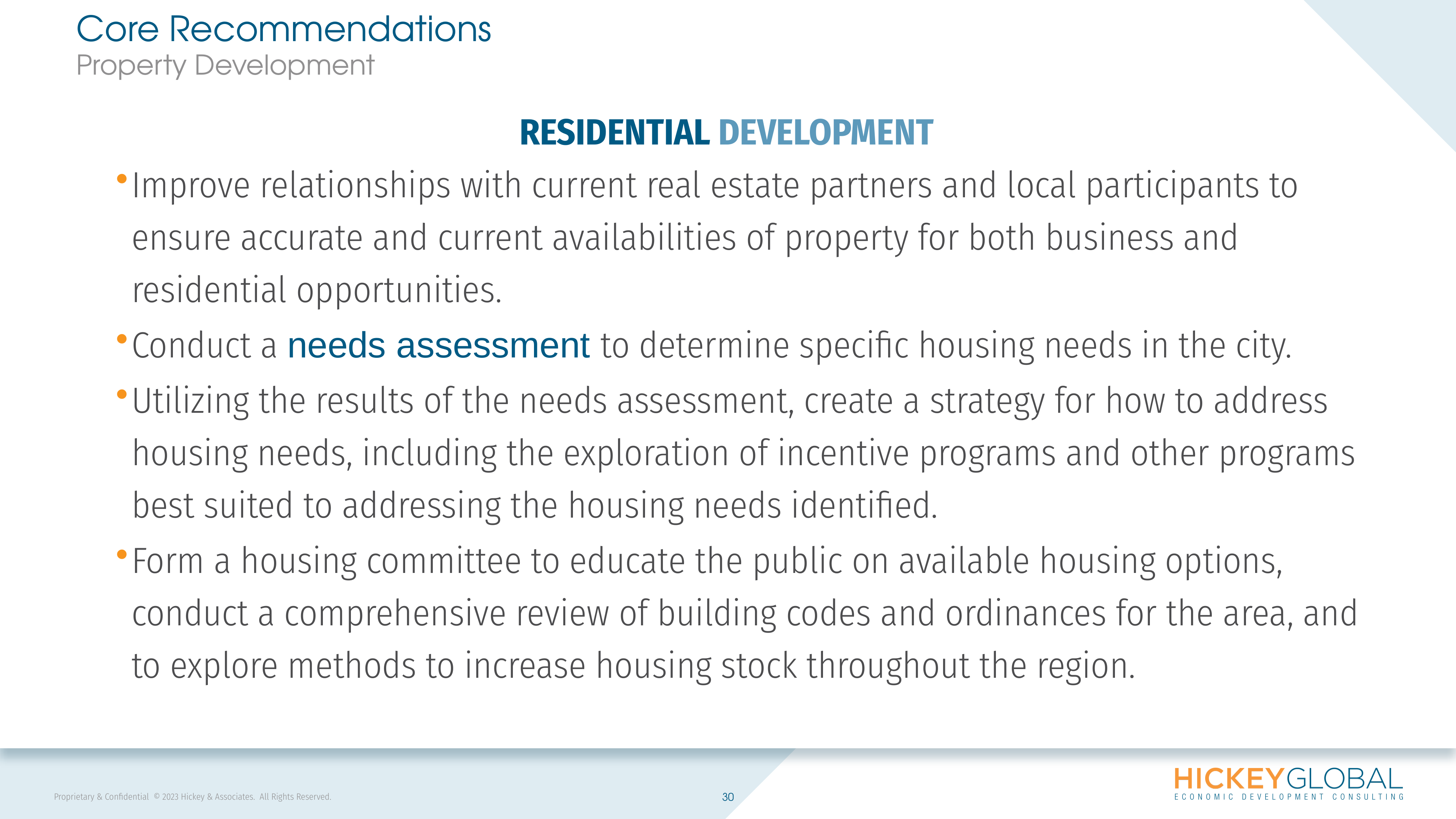

Core Recommendations
Property Development
Residential development
Improve relationships with current real estate partners and local participants to ensure accurate and current availabilities of property for both business and residential opportunities.
Conduct a needs assessment to determine specific housing needs in the city.
Utilizing the results of the needs assessment, create a strategy for how to address housing needs, including the exploration of incentive programs and other programs best suited to addressing the housing needs identified.
Form a housing committee to educate the public on available housing options, conduct a comprehensive review of building codes and ordinances for the area, and to explore methods to increase housing stock throughout the region.

30